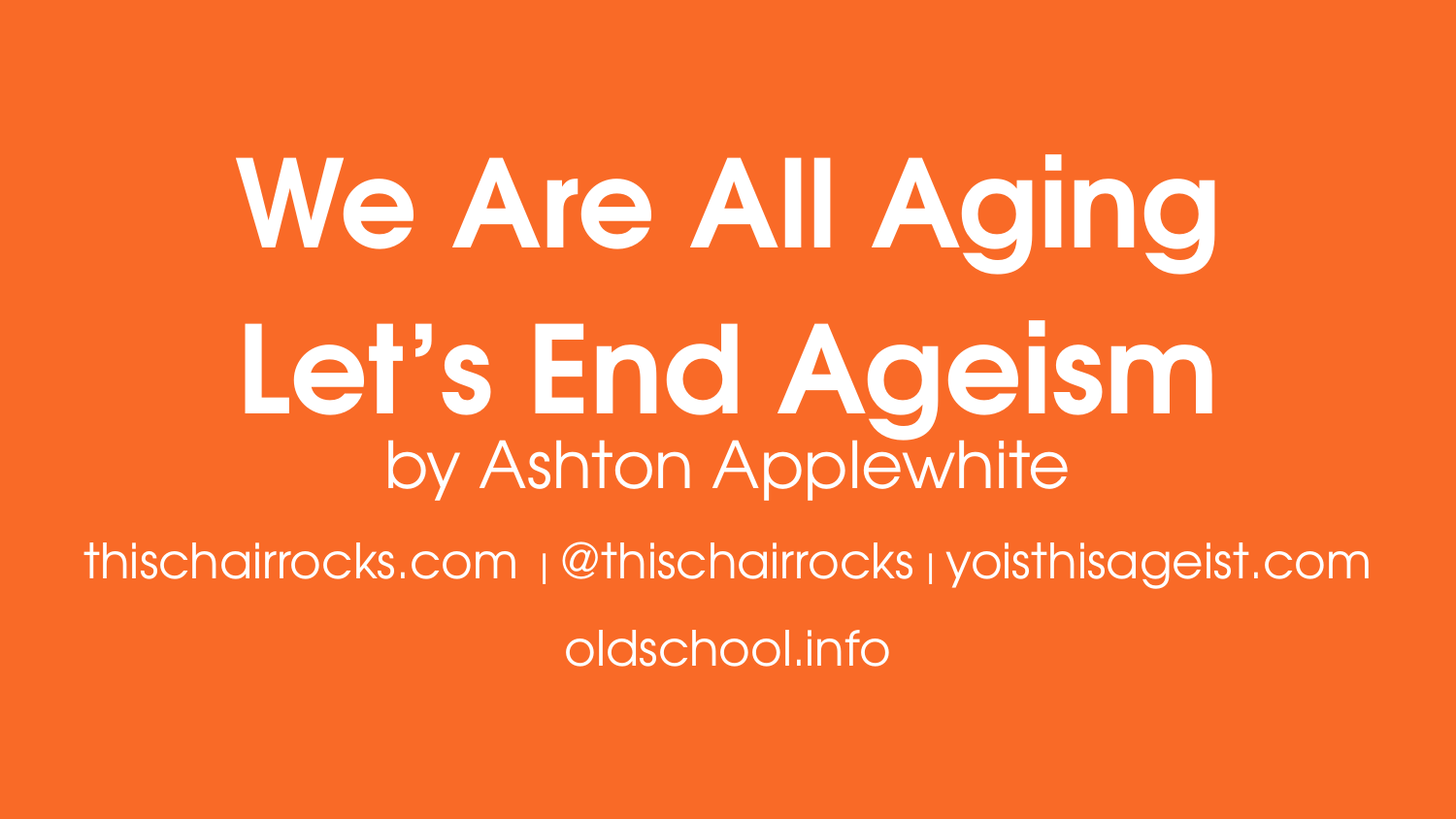

We Are All Aging
Let’s End Ageism
# by Ashton Applewhite thischairrocks.com  | @thischairrocks | yoisthisageist.com oldschool.info